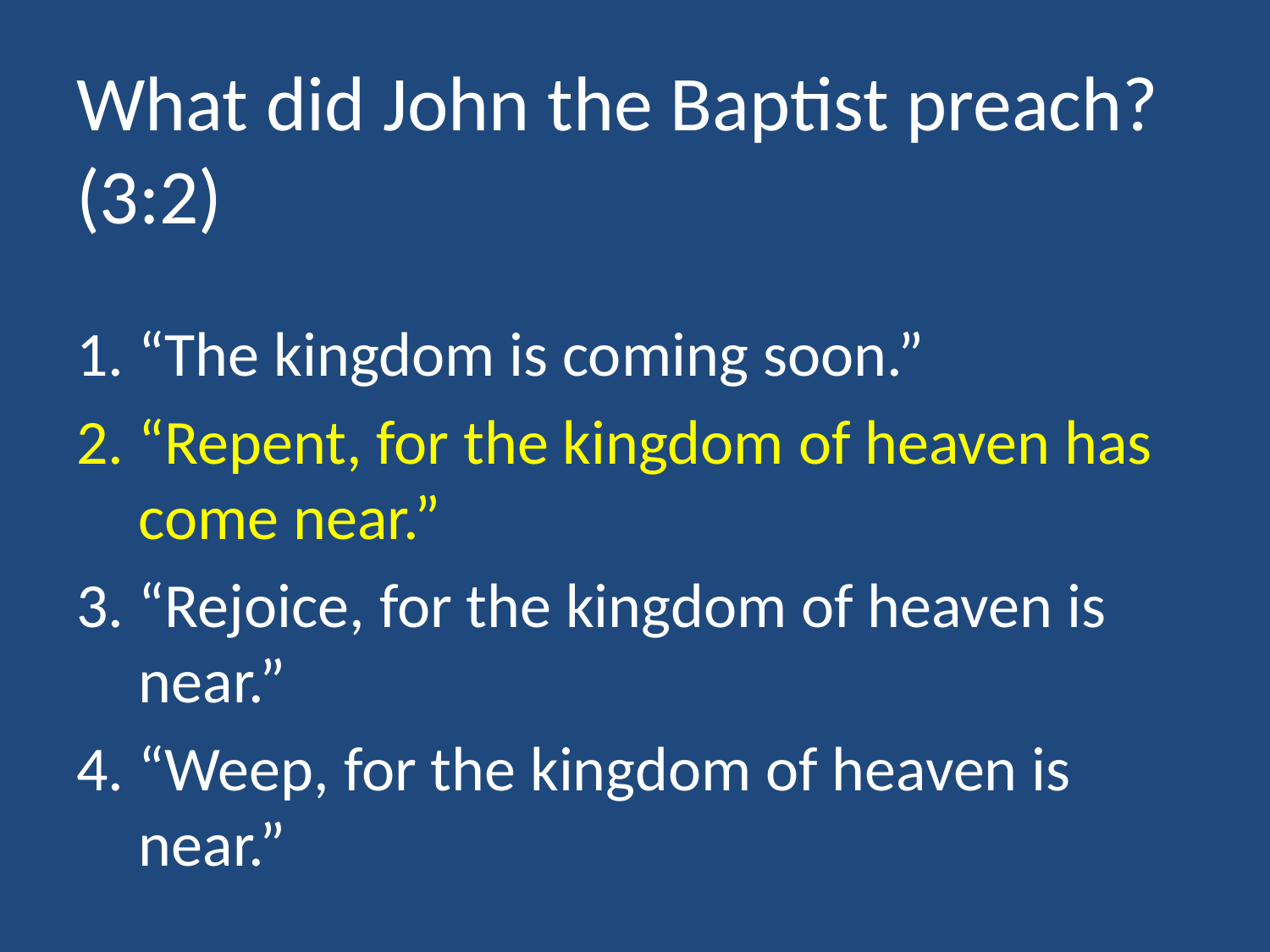

# What did John the Baptist preach?  (3:2)
“The kingdom is coming soon.”
“Repent, for the kingdom of heaven has come near.”
“Rejoice, for the kingdom of heaven is near.”
“Weep, for the kingdom of heaven is near.”